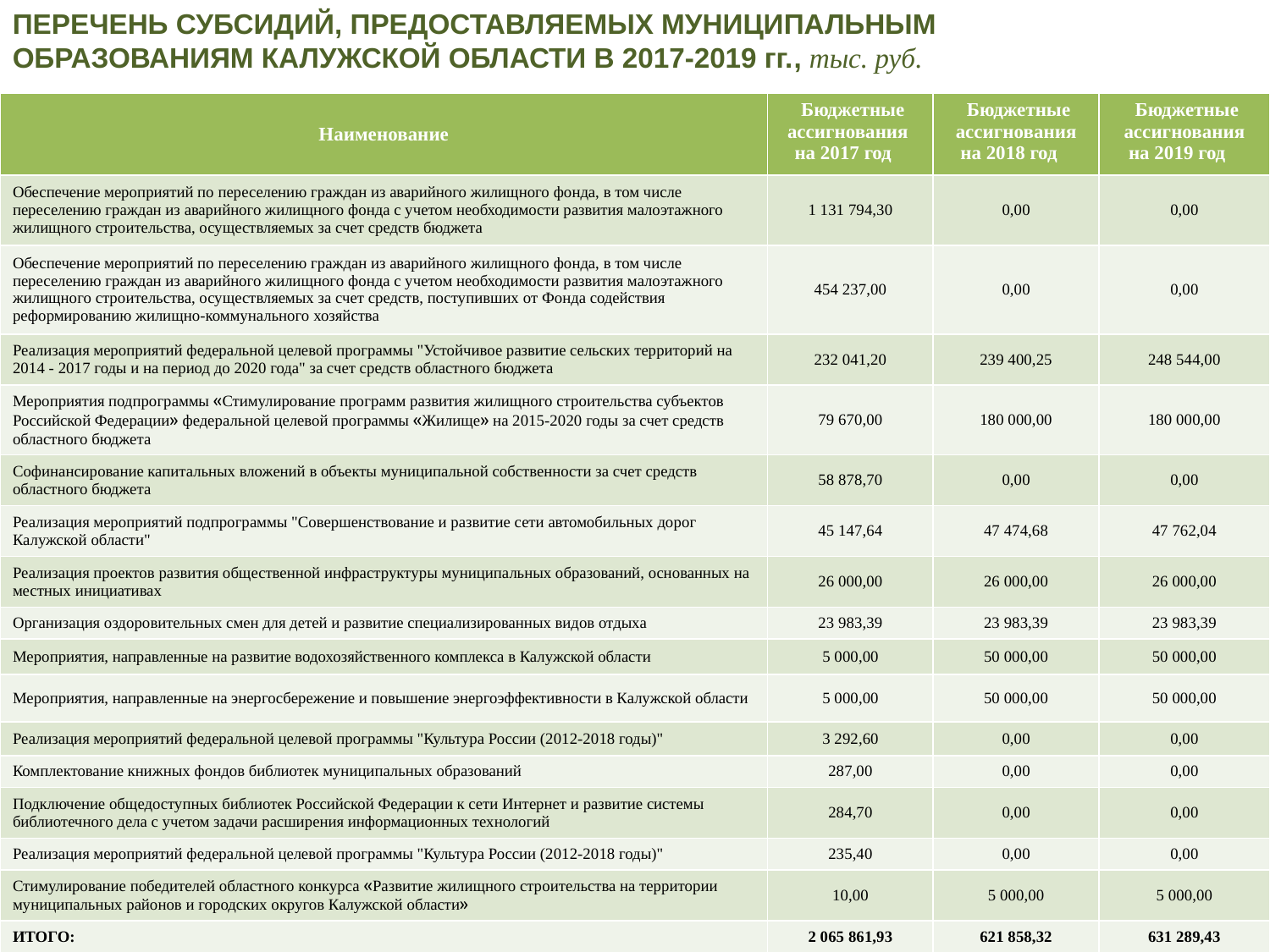

ПЕРЕЧЕНЬ СУБСИДИЙ, ПРЕДОСТАВЛЯЕМЫХ МУНИЦИПАЛЬНЫМ
ОБРАЗОВАНИЯМ КАЛУЖСКОЙ ОБЛАСТИ В 2017-2019 гг., тыс. руб.
| Наименование | Бюджетные ассигнования на 2017 год | Бюджетные ассигнования на 2018 год | Бюджетные ассигнования на 2019 год |
| --- | --- | --- | --- |
| Обеспечение мероприятий по переселению граждан из аварийного жилищного фонда, в том числе переселению граждан из аварийного жилищного фонда с учетом необходимости развития малоэтажного жилищного строительства, осуществляемых за счет средств бюджета | 1 131 794,30 | 0,00 | 0,00 |
| Обеспечение мероприятий по переселению граждан из аварийного жилищного фонда, в том числе переселению граждан из аварийного жилищного фонда с учетом необходимости развития малоэтажного жилищного строительства, осуществляемых за счет средств, поступивших от Фонда содействия реформированию жилищно-коммунального хозяйства | 454 237,00 | 0,00 | 0,00 |
| Реализация мероприятий федеральной целевой программы "Устойчивое развитие сельских территорий на 2014 - 2017 годы и на период до 2020 года" за счет средств областного бюджета | 232 041,20 | 239 400,25 | 248 544,00 |
| Мероприятия подпрограммы «Стимулирование программ развития жилищного строительства субъектов Российской Федерации» федеральной целевой программы «Жилище» на 2015-2020 годы за счет средств областного бюджета | 79 670,00 | 180 000,00 | 180 000,00 |
| Софинансирование капитальных вложений в объекты муниципальной собственности за счет средств областного бюджета | 58 878,70 | 0,00 | 0,00 |
| Реализация мероприятий подпрограммы "Совершенствование и развитие сети автомобильных дорог Калужской области" | 45 147,64 | 47 474,68 | 47 762,04 |
| Реализация проектов развития общественной инфраструктуры муниципальных образований, основанных на местных инициативах | 26 000,00 | 26 000,00 | 26 000,00 |
| Организация оздоровительных смен для детей и развитие специализированных видов отдыха | 23 983,39 | 23 983,39 | 23 983,39 |
| Мероприятия, направленные на развитие водохозяйственного комплекса в Калужской области | 5 000,00 | 50 000,00 | 50 000,00 |
| Мероприятия, направленные на энергосбережение и повышение энергоэффективности в Калужской области | 5 000,00 | 50 000,00 | 50 000,00 |
| Реализация мероприятий федеральной целевой программы "Культура России (2012-2018 годы)" | 3 292,60 | 0,00 | 0,00 |
| Комплектование книжных фондов библиотек муниципальных образований | 287,00 | 0,00 | 0,00 |
| Подключение общедоступных библиотек Российской Федерации к сети Интернет и развитие системы библиотечного дела с учетом задачи расширения информационных технологий | 284,70 | 0,00 | 0,00 |
| Реализация мероприятий федеральной целевой программы "Культура России (2012-2018 годы)" | 235,40 | 0,00 | 0,00 |
| Стимулирование победителей областного конкурса «Развитие жилищного строительства на территории муниципальных районов и городских округов Калужской области» | 10,00 | 5 000,00 | 5 000,00 |
| ИТОГО: | 2 065 861,93 | 621 858,32 | 631 289,43 |